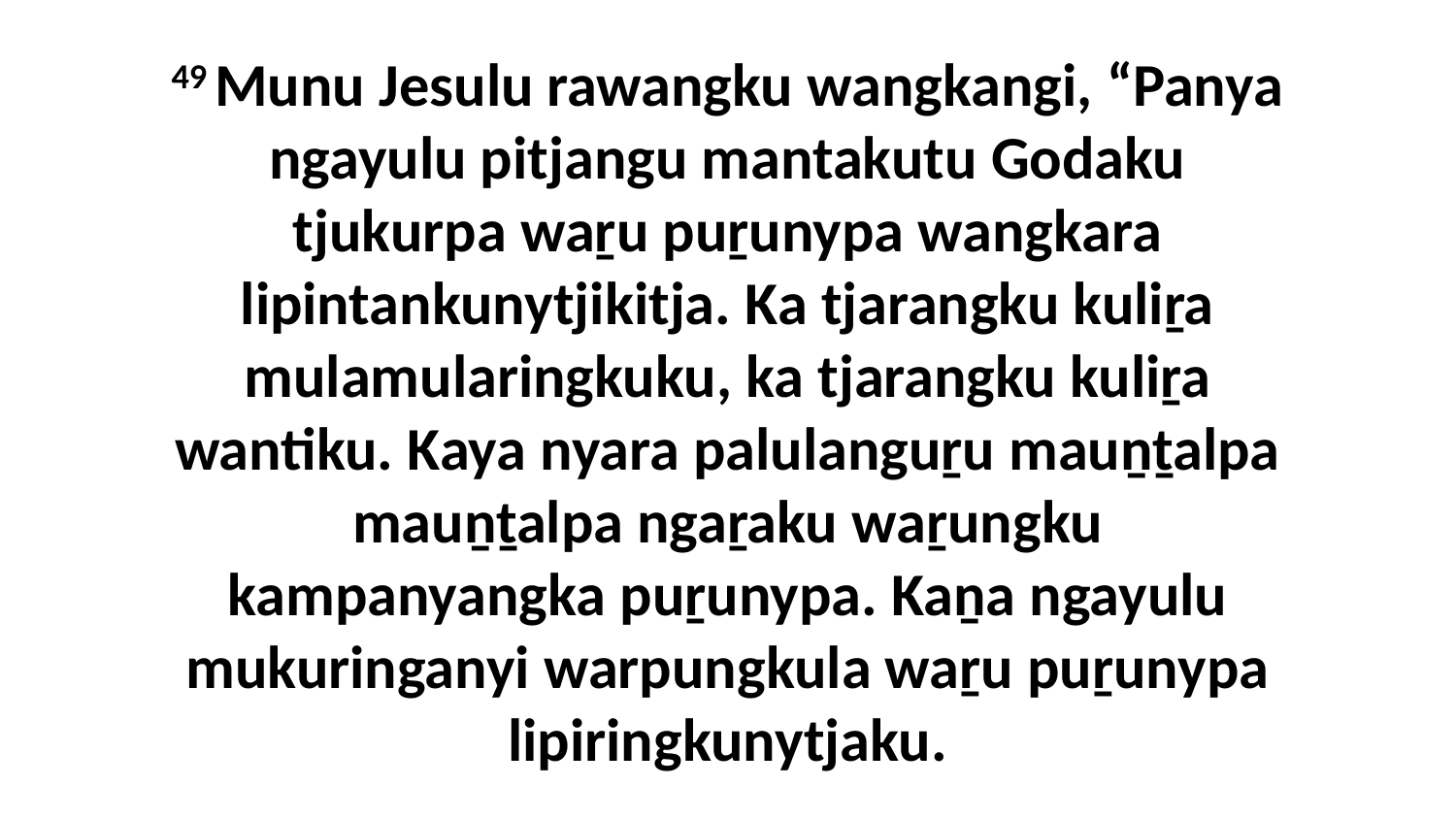

49 Munu Jesulu rawangku wangkangi, “Panya ngayulu pitjangu mantakutu Godaku tjukurpa waṟu puṟunypa wangkara lipintankunytjikitja. Ka tjarangku kuliṟa mulamularingkuku, ka tjarangku kuliṟa wantiku. Kaya nyara palulanguṟu mauṉṯalpa mauṉṯalpa ngaṟaku waṟungku kampanyangka puṟunypa. Kaṉa ngayulu mukuringanyi warpungkula waṟu puṟunypa lipiringkunytjaku.